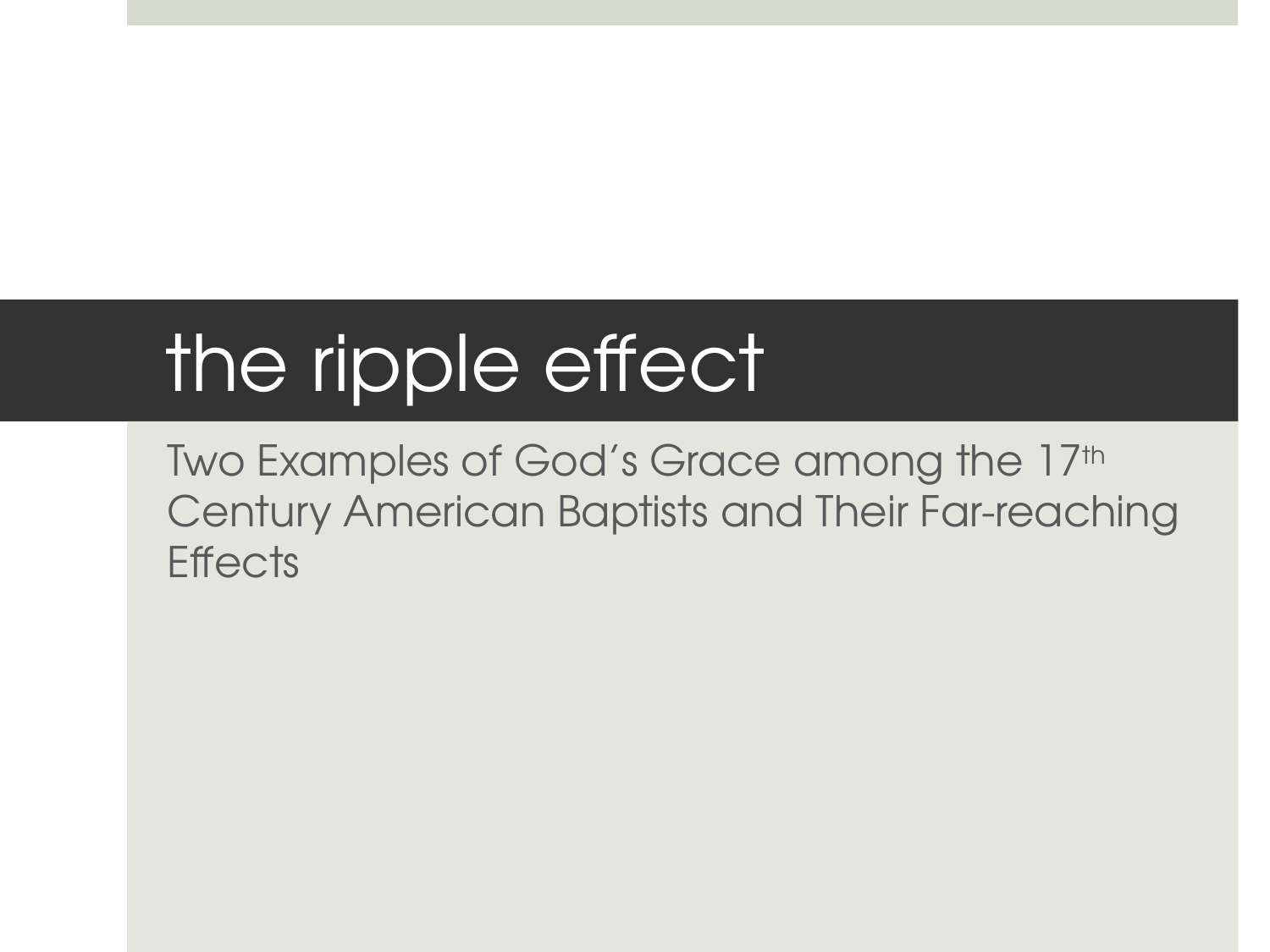

# the ripple effect
Two Examples of God’s Grace among the 17th Century American Baptists and Their Far-reaching Effects